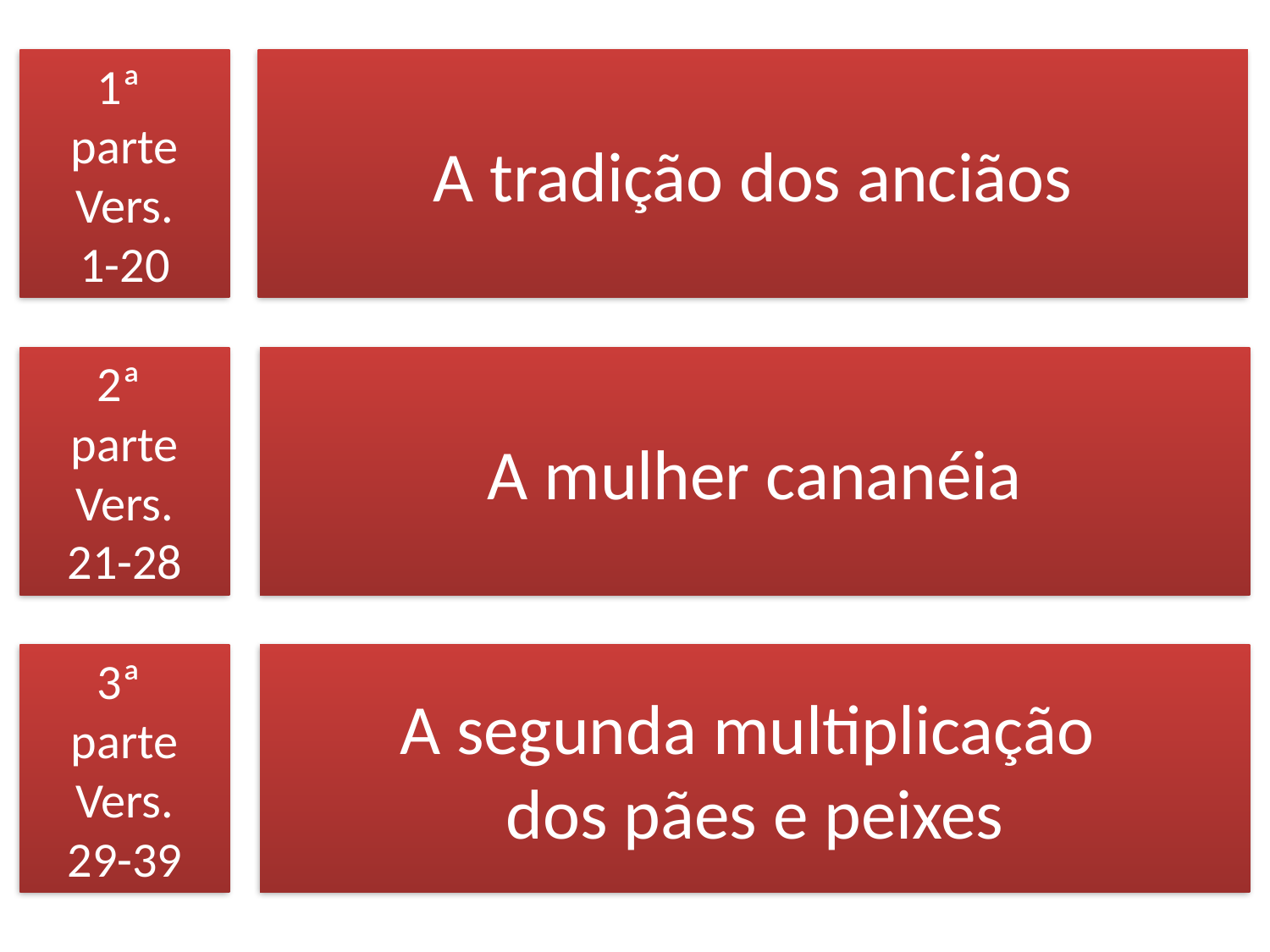

1ª
parte
Vers.
1-20
A tradição dos anciãos
2ª
parte
Vers.
21-28
A mulher cananéia
3ª
parte
Vers.
29-39
A segunda multiplicação
dos pães e peixes